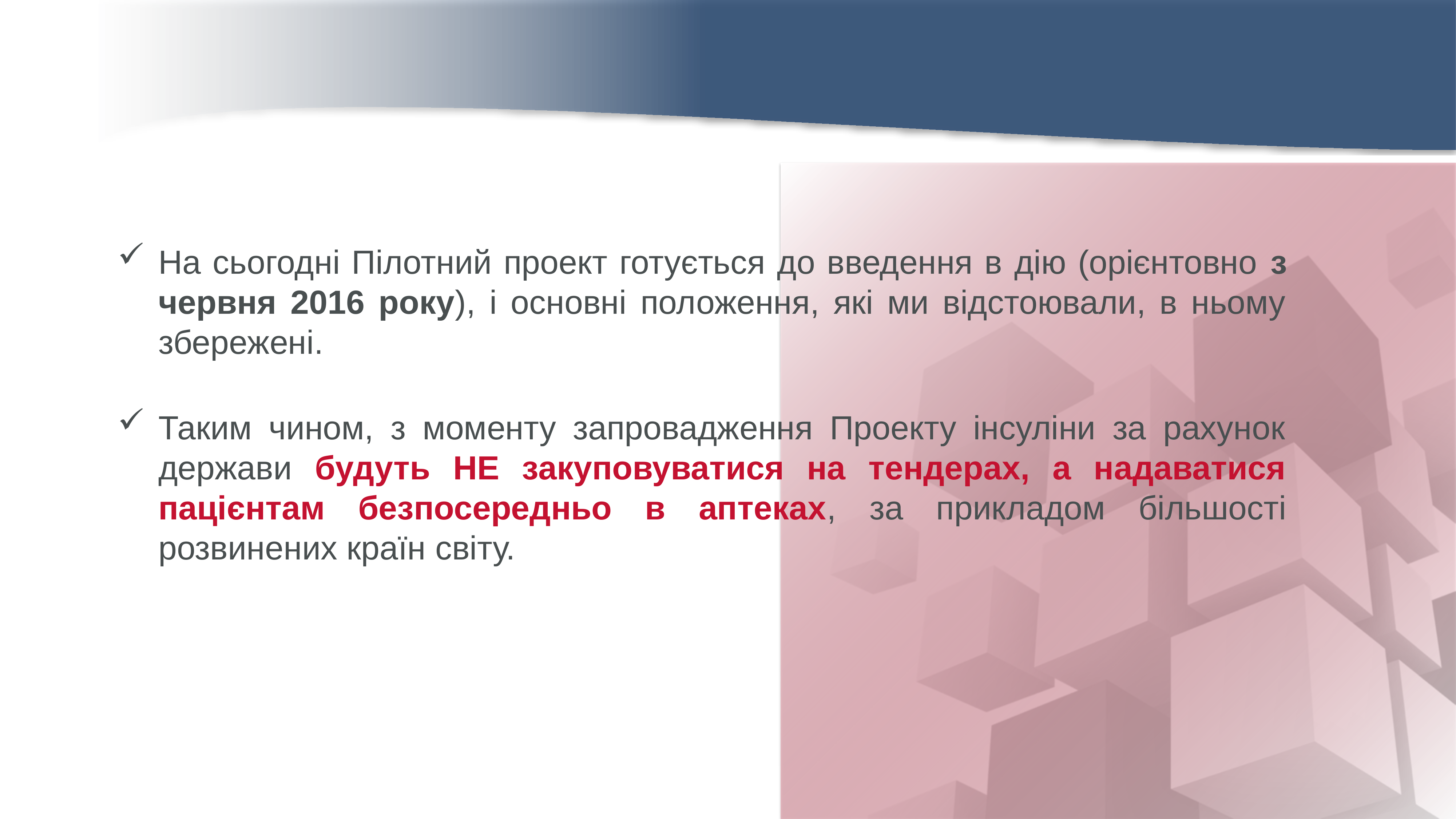

На сьогодні Пілотний проект готується до введення в дію (орієнтовно з червня 2016 року), і основні положення, які ми відстоювали, в ньому збережені.
Таким чином, з моменту запровадження Проекту інсуліни за рахунок держави будуть НЕ закуповуватися на тендерах, а надаватися пацієнтам безпосередньо в аптеках, за прикладом більшості розвинених країн світу.